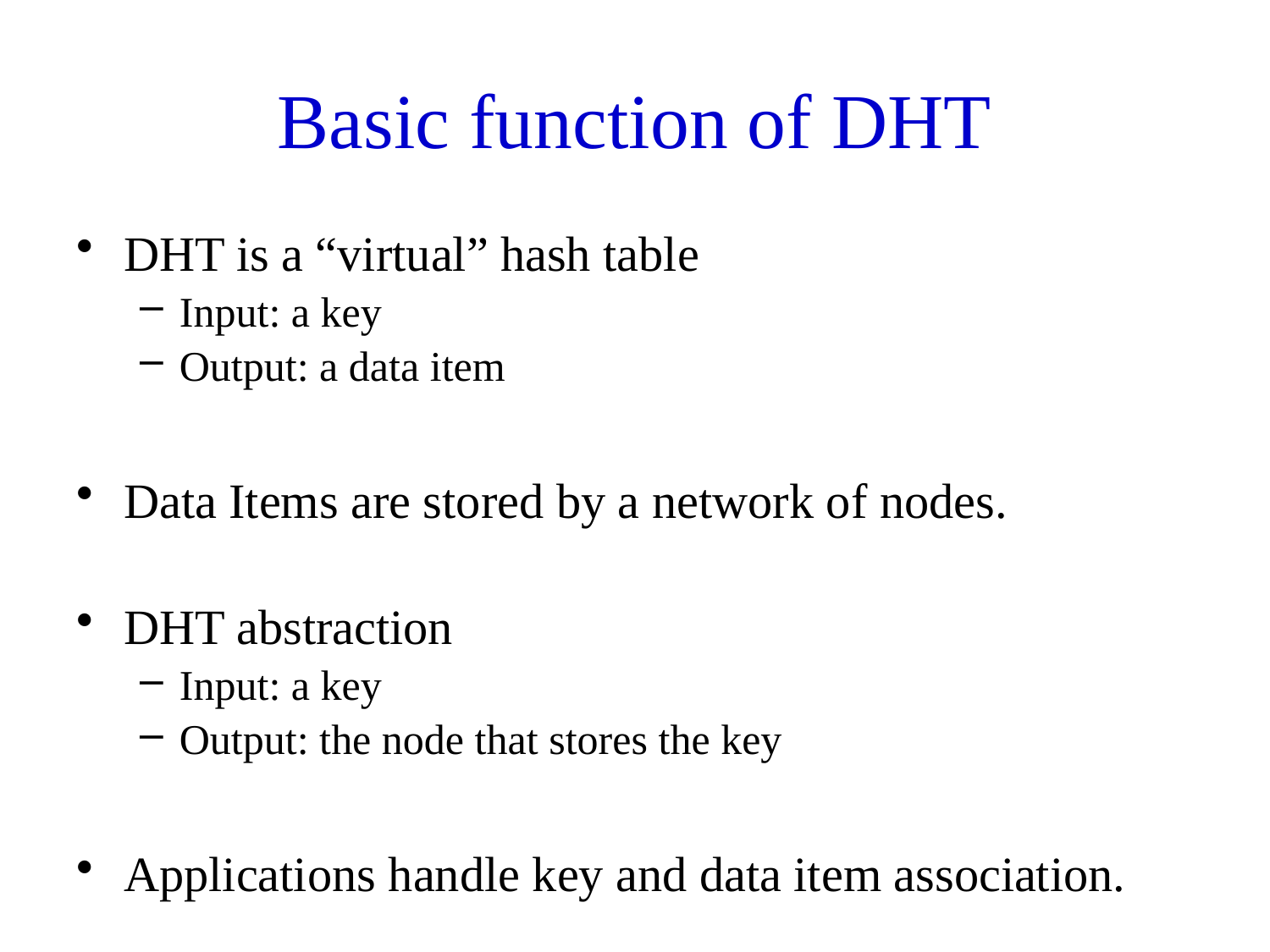

# Basic function of DHT
DHT is a “virtual” hash table
Input: a key
Output: a data item

Data Items are stored by a network of nodes.

DHT abstraction
Input: a key
Output: the node that stores the key

Applications handle key and data item association.